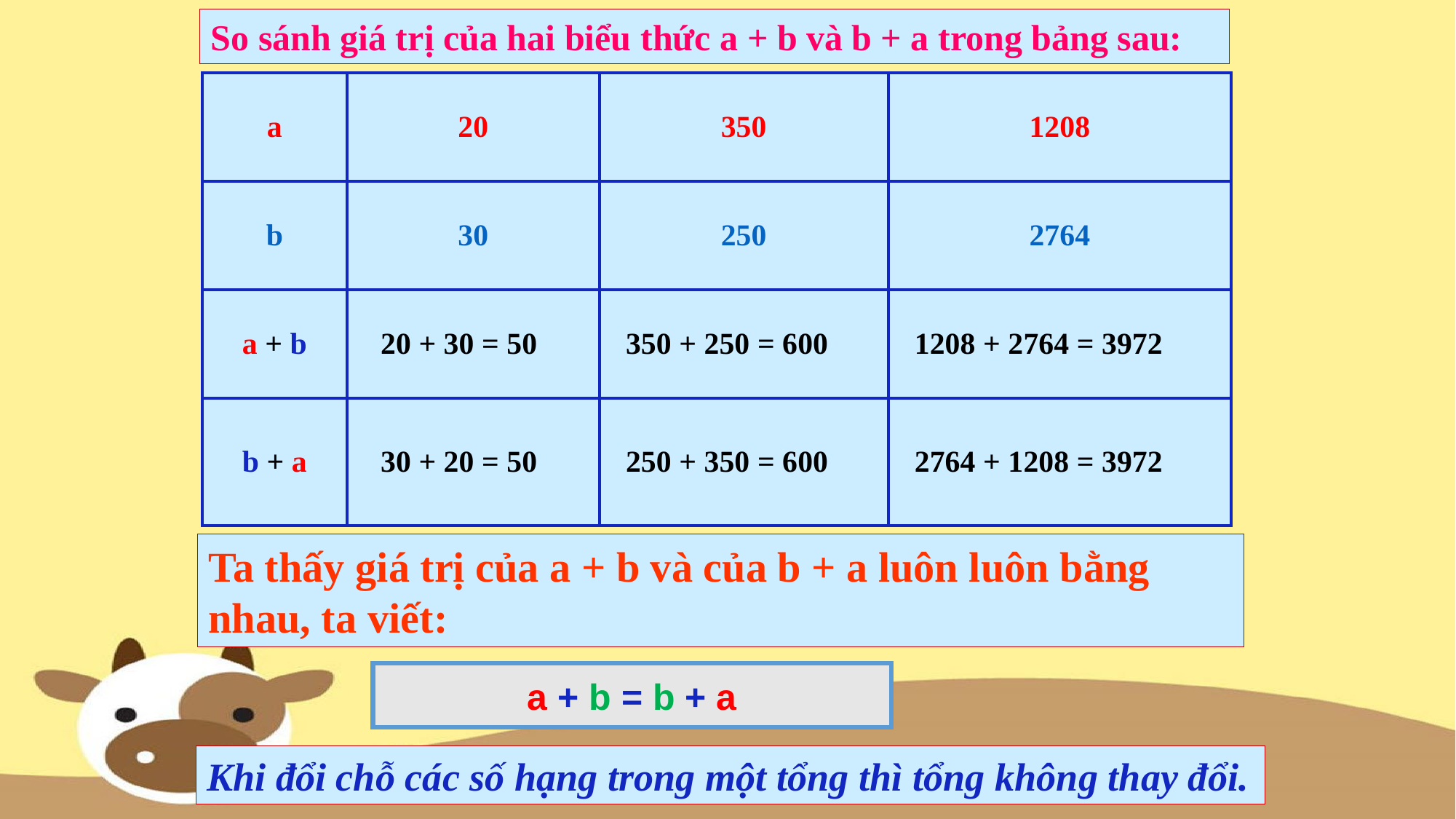

So sánh giá trị của hai biểu thức a + b và b + a trong bảng sau:
| a | 20 | 350 | 1208 |
| --- | --- | --- | --- |
| b | 30 | 250 | 2764 |
| a + b | 20 + 30 = 50 | 350 + 250 = 600 | 1208 + 2764 = 3972 |
| b + a | 30 + 20 = 50 | 250 + 350 = 600 | 2764 + 1208 = 3972 |
Ta thấy giá trị của a + b và của b + a luôn luôn bằng nhau, ta viết:
a + b = b + a
Khi đổi chỗ các số hạng trong một tổng thì tổng không thay đổi.